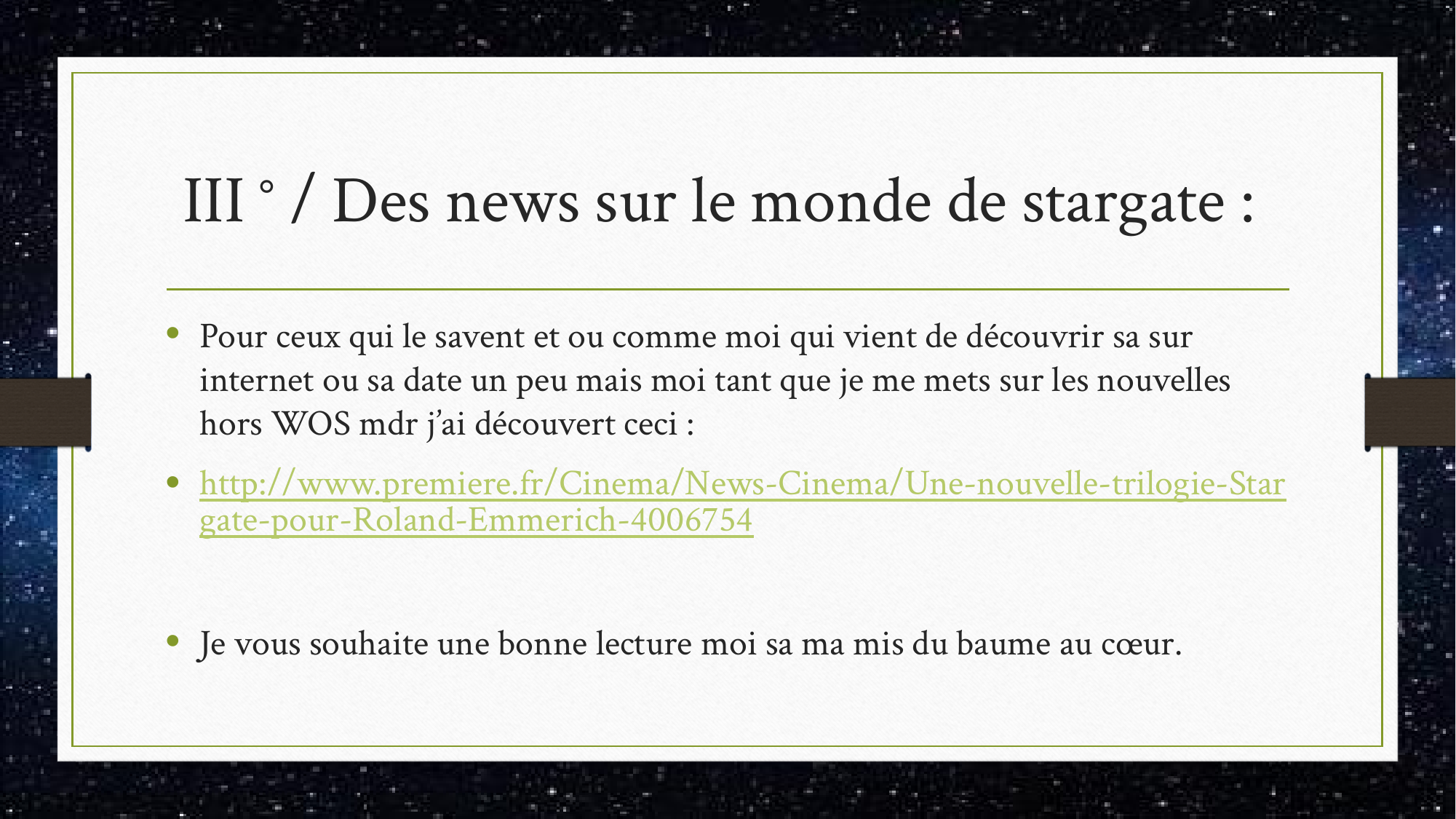

# III ° / Des news sur le monde de stargate :
Pour ceux qui le savent et ou comme moi qui vient de découvrir sa sur internet ou sa date un peu mais moi tant que je me mets sur les nouvelles hors WOS mdr j’ai découvert ceci :
http://www.premiere.fr/Cinema/News-Cinema/Une-nouvelle-trilogie-Stargate-pour-Roland-Emmerich-4006754

Je vous souhaite une bonne lecture moi sa ma mis du baume au cœur.